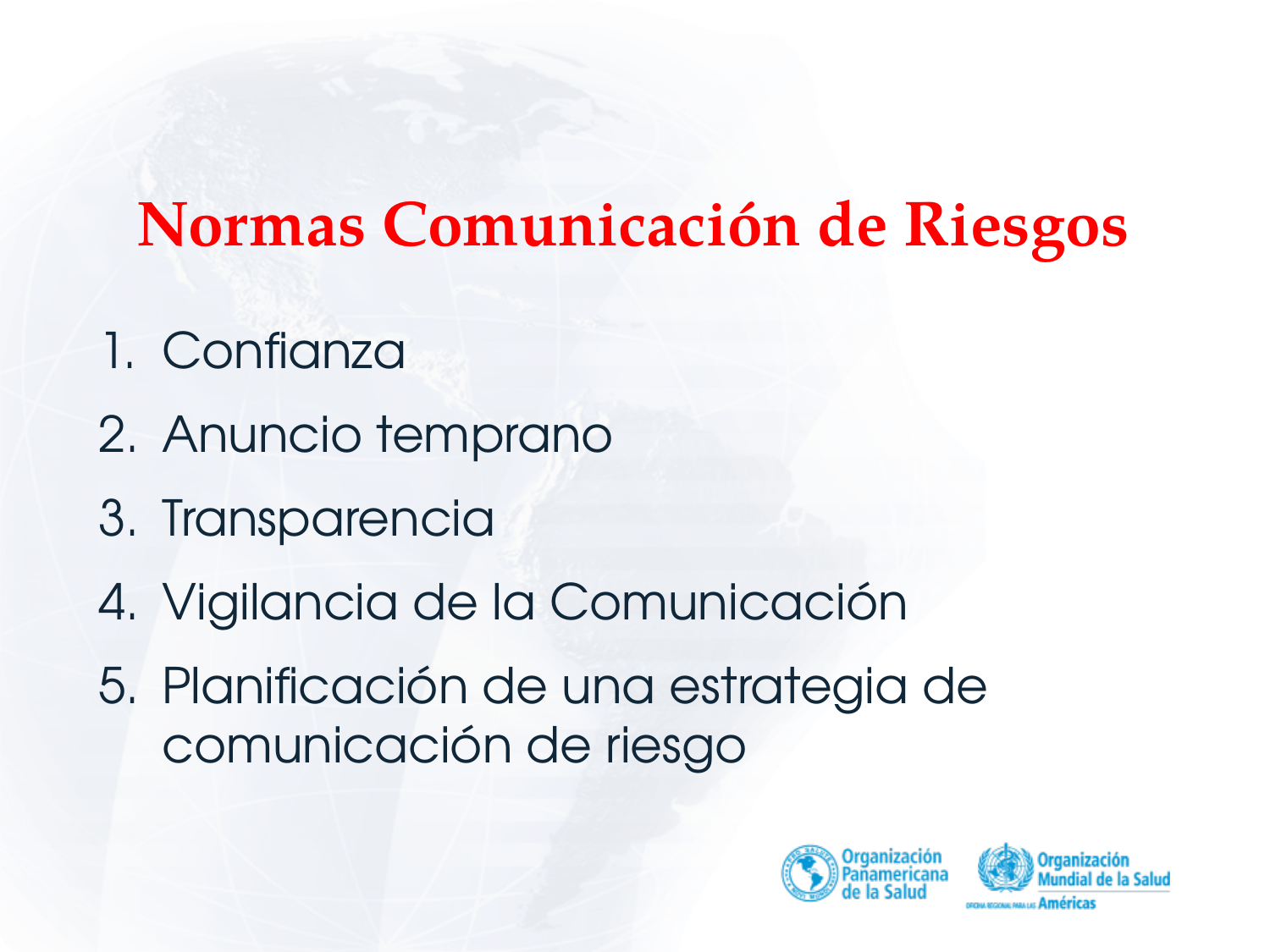

# Normas Comunicación de Riesgos
Confianza
Anuncio temprano
Transparencia
Vigilancia de la Comunicación
Planificación de una estrategia de comunicación de riesgo